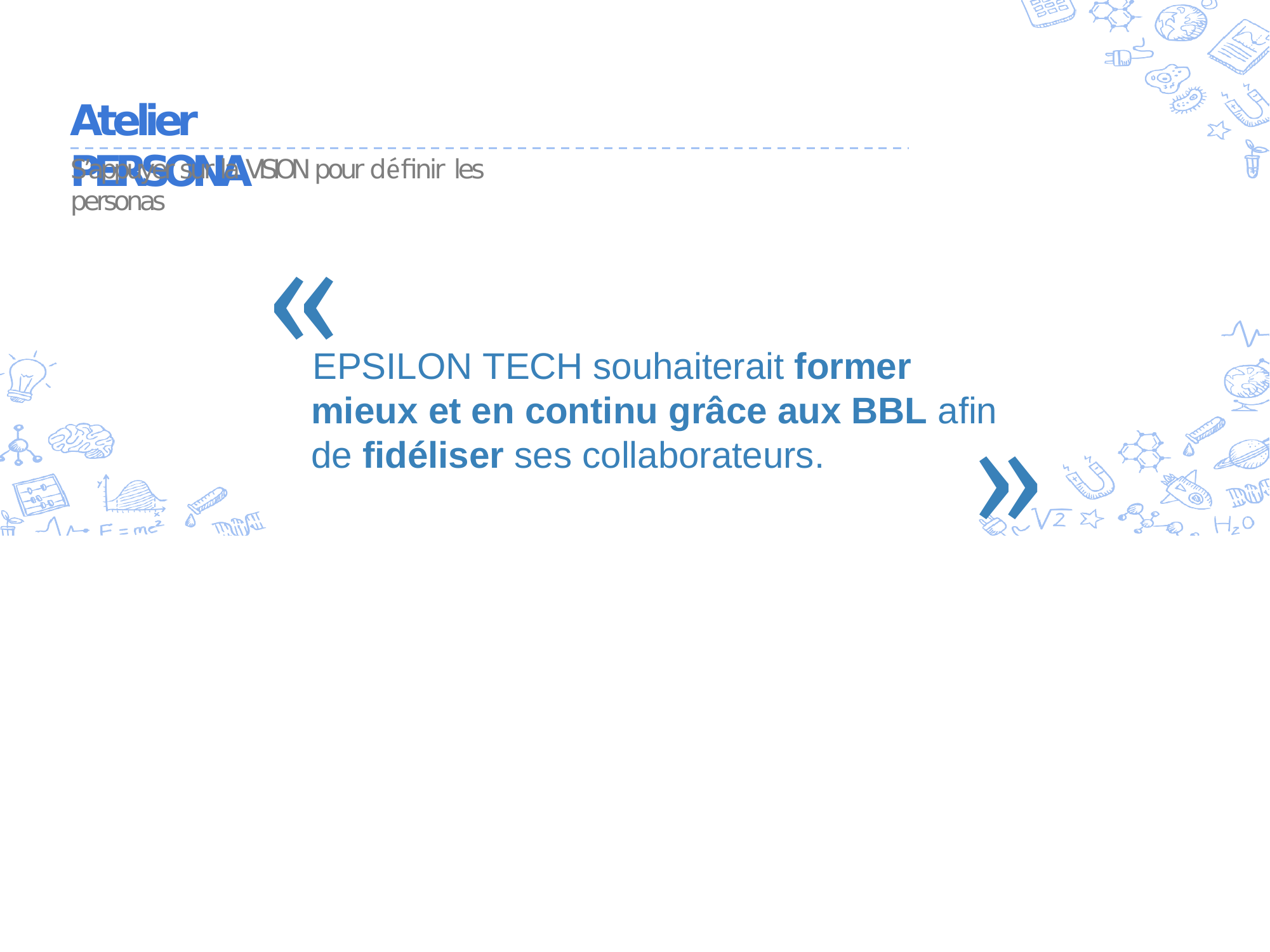

# Atelier PERSONA

S’appuyer sur la VISION pour définir les personas
«
EPSILON TECH souhaiterait former
mieux et en continu grâce aux BBL afin
»
de fidéliser ses collaborateurs.